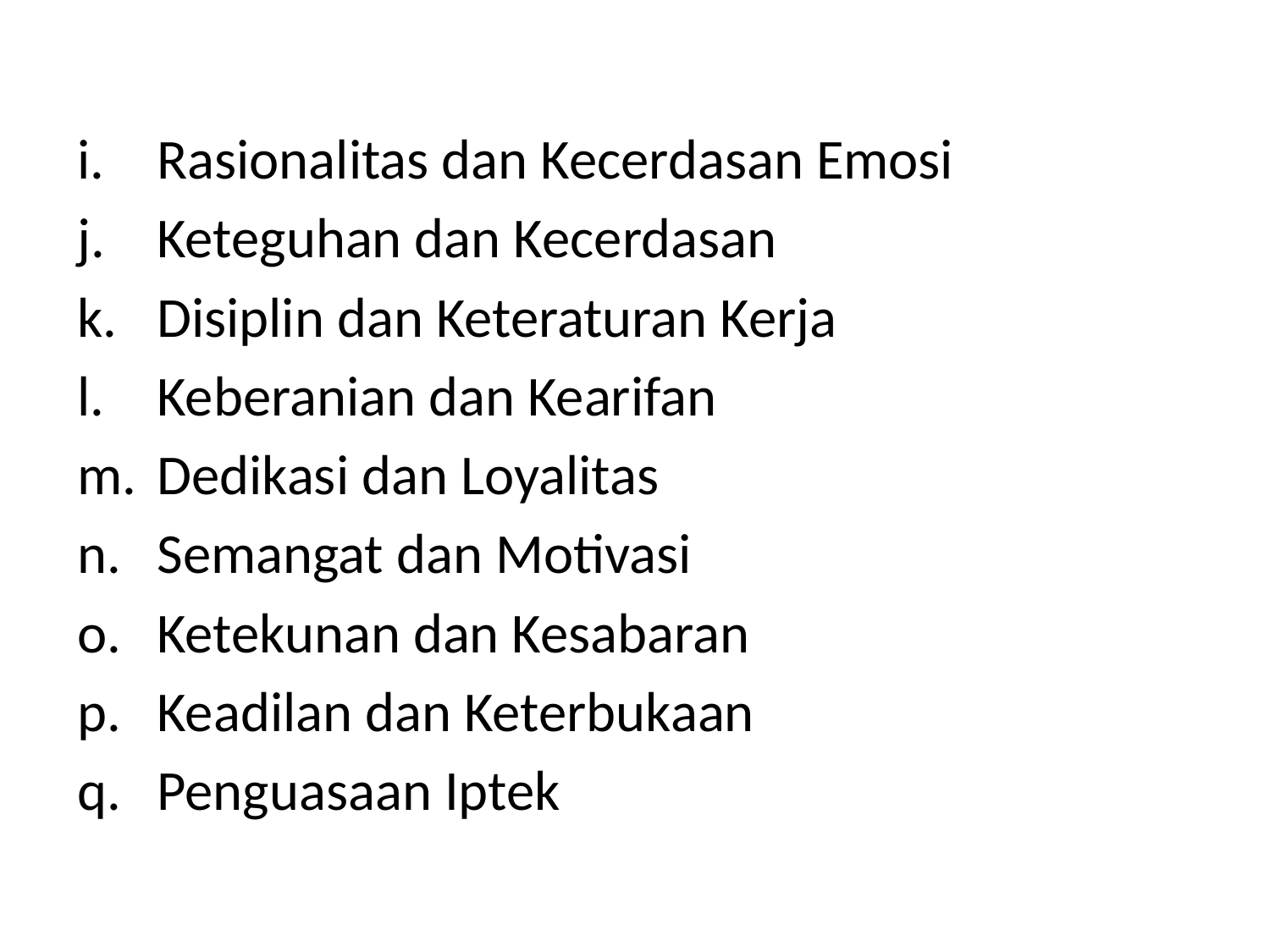

#
Rasionalitas dan Kecerdasan Emosi
Keteguhan dan Kecerdasan
Disiplin dan Keteraturan Kerja
Keberanian dan Kearifan
Dedikasi dan Loyalitas
Semangat dan Motivasi
Ketekunan dan Kesabaran
Keadilan dan Keterbukaan
Penguasaan Iptek